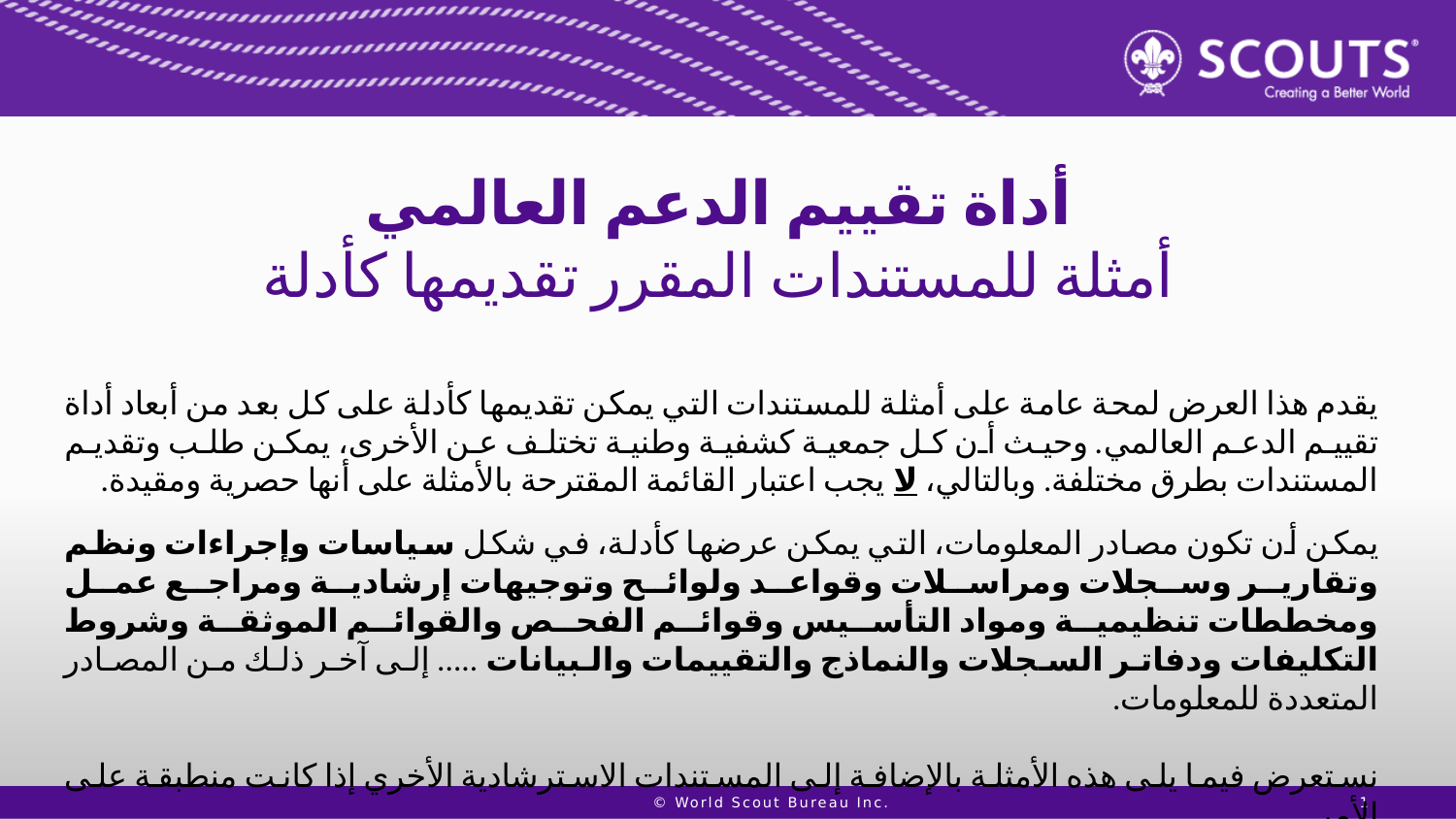

# أداة تقييم الدعم العالمي أمثلة للمستندات المقرر تقديمها كأدلة
يقدم هذا العرض لمحة عامة على أمثلة للمستندات التي يمكن تقديمها كأدلة على كل بعد من أبعاد أداة تقييم الدعم العالمي. وحيث أن كل جمعية كشفية وطنية تختلف عن الأخرى، يمكن طلب وتقديم المستندات بطرق مختلفة. وبالتالي، لا يجب اعتبار القائمة المقترحة بالأمثلة على أنها حصرية ومقيدة.

يمكن أن تكون مصادر المعلومات، التي يمكن عرضها كأدلة، في شكل سياسات وإجراءات ونظم وتقارير وسجلات ومراسلات وقواعد ولوائح وتوجيهات إرشادية ومراجع عمل ومخططات تنظيمية ومواد التأسيس وقوائم الفحص والقوائم الموثقة وشروط التكليفات ودفاتر السجلات والنماذج والتقييمات والبيانات ..... إلى آخر ذلك من المصادر المتعددة للمعلومات.

نستعرض فيما يلى هذه الأمثلة بالإضافة إلى المستندات الاسترشادية الأخري إذا كانت منطبقة على الأمر.

© World Scout Bureau Inc.
1